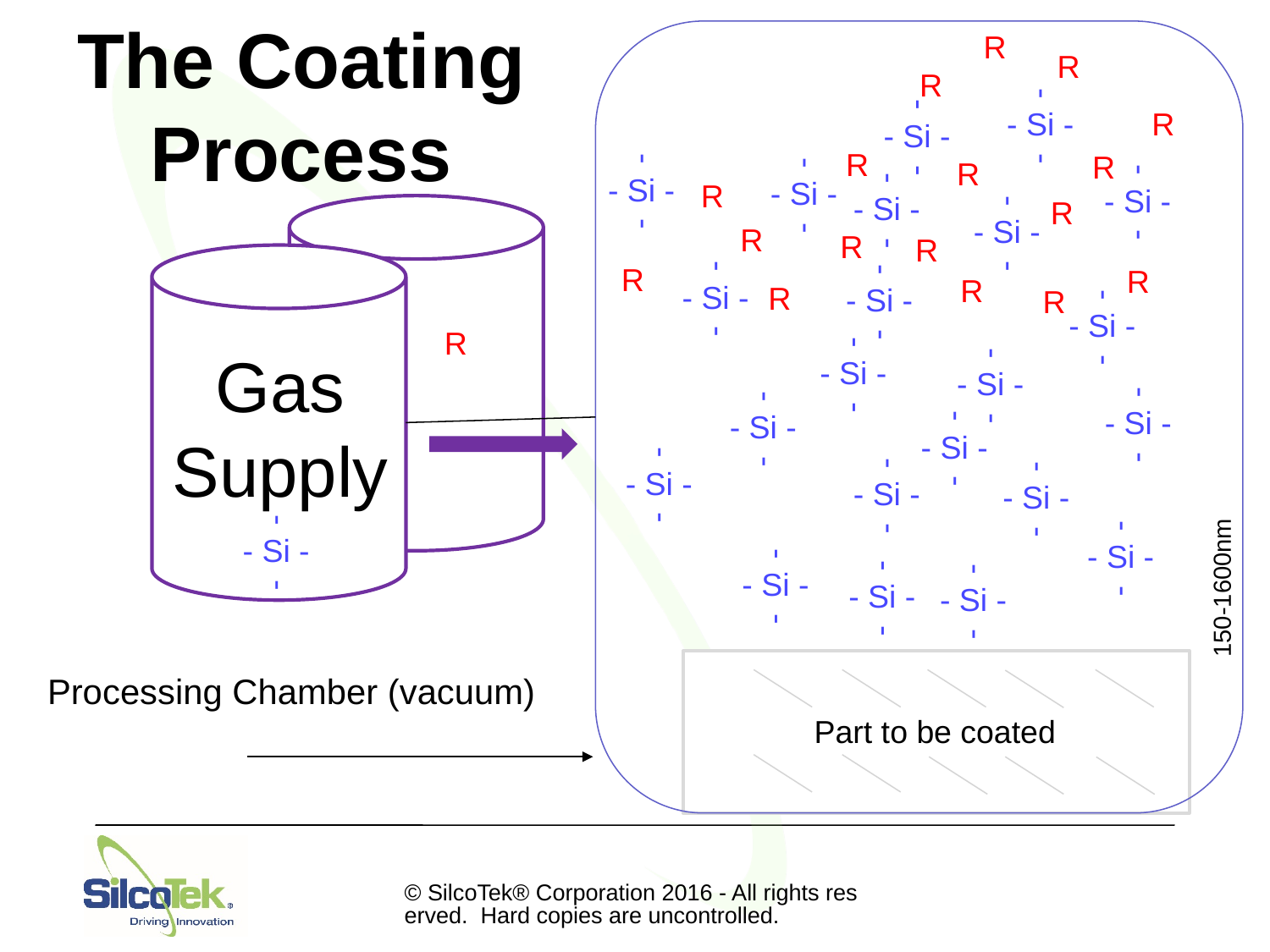

R
# The Coating Process
R
R

- Si -
-
-

- Si -
-
-
R

- Si -
-
-

- Si -
-
-

- Si -
-
-
R
R

- Si -
-
-
R

- Si -
-
-
R
R

R
R
R

- Si -
-
-

- Si -
-
-

R
R

- Si -
-
-
R
R
R

- Si -
-
-
R

- Si -
-
-
Gas
Supply

- Si -
-
-

- Si -
-
-

- Si -
-
-

- Si -
-
-

- Si -
-
-

- Si -
-
-

- Si -
-
-

- Si -
-
-

- Si -
-
-

- Si -
-
-

- Si -
-
-
150-1600nm
Processing Chamber (vacuum)
Part to be coated
© SilcoTek® Corporation 2016 - All rights reserved.  Hard copies are uncontrolled.